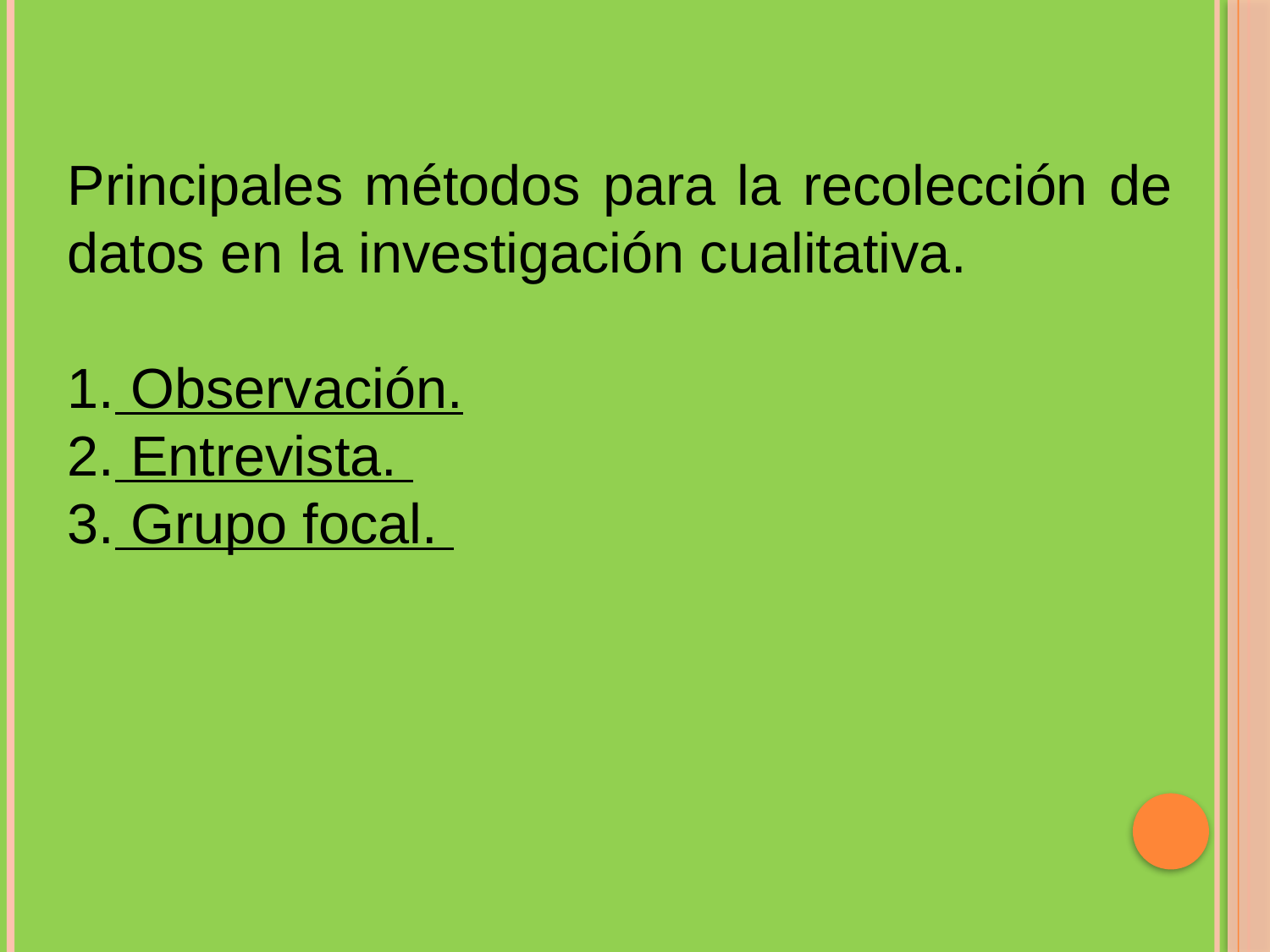

Principales métodos para la recolección de datos en la investigación cualitativa.

 Observación.
 Entrevista.
 Grupo focal.